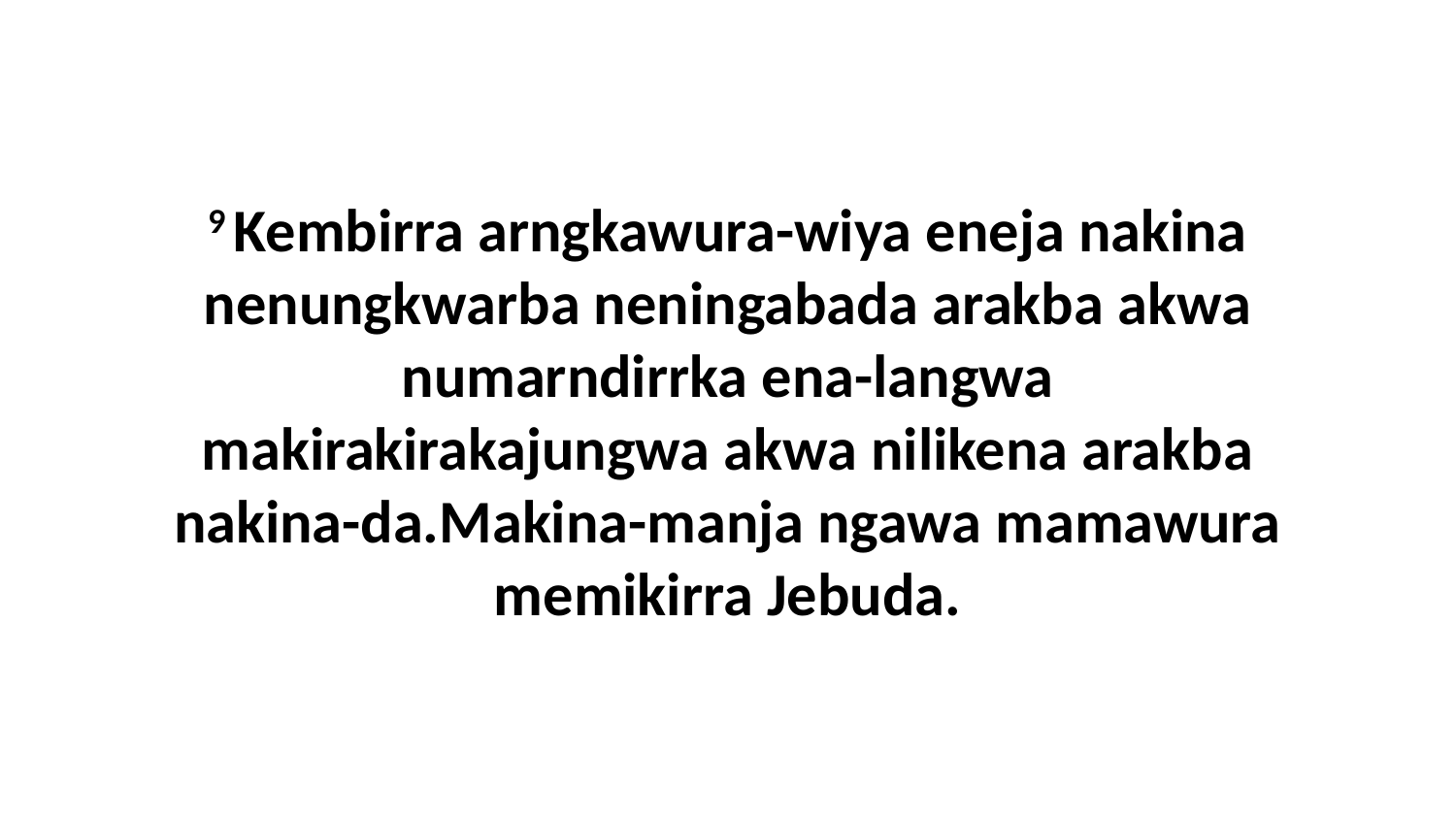

9 Kembirra arngkawura-wiya eneja nakina nenungkwarba neningabada arakba akwa numarndirrka ena-langwa makirakirakajungwa akwa nilikena arakba nakina-da.Makina-manja ngawa mamawura memikirra Jebuda.